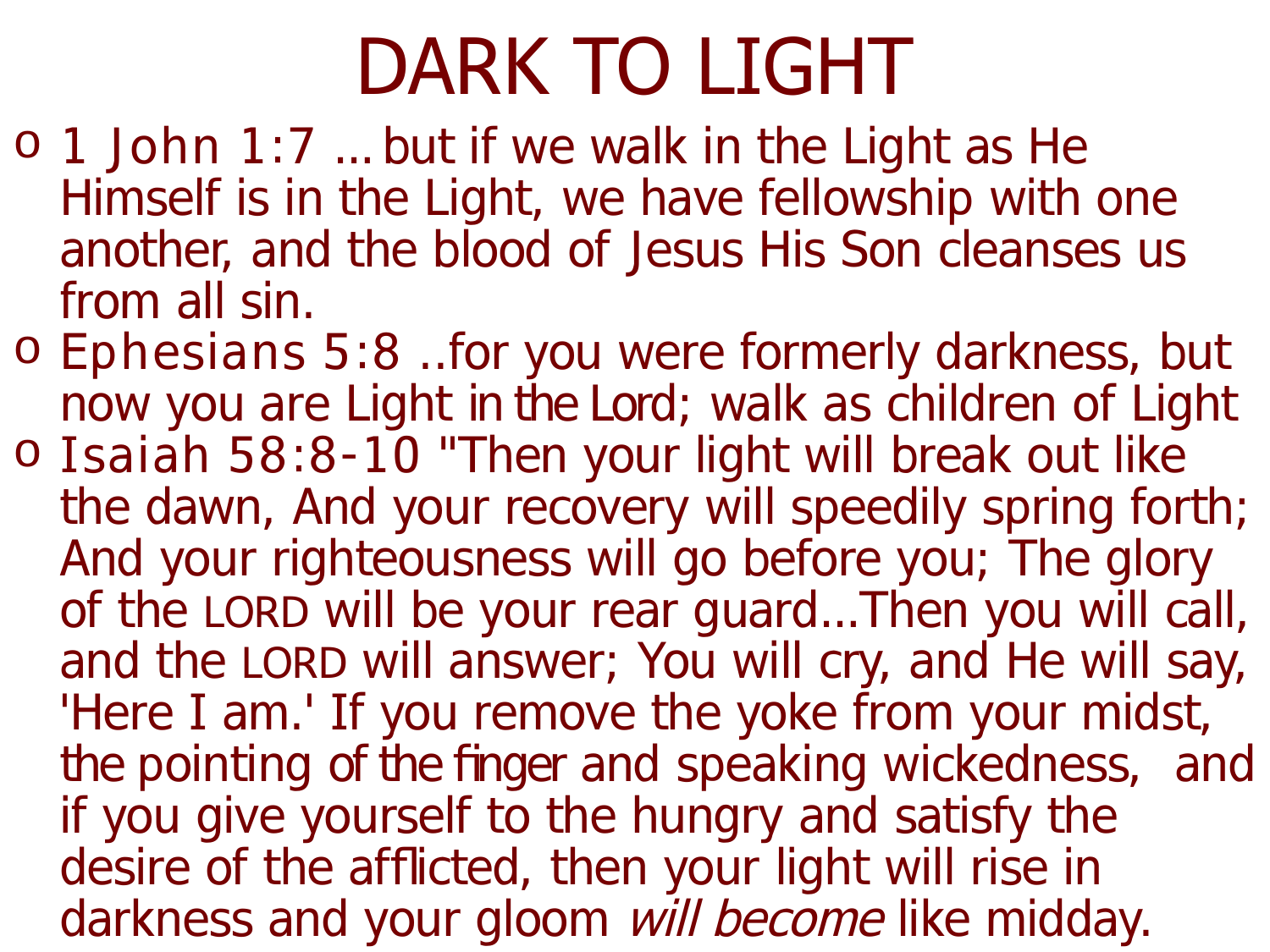

# DARK TO LIGHT
1 John 1:7 …but if we walk in the Light as He Himself is in the Light, we have fellowship with one another, and the blood of Jesus His Son cleanses us from all sin.
Ephesians 5:8 ..for you were formerly darkness, but now you are Light in the Lord; walk as children of Light
Isaiah 58:8-10 "Then your light will break out like the dawn, And your recovery will speedily spring forth; And your righteousness will go before you; The glory of the LORD will be your rear guard…Then you will call, and the LORD will answer; You will cry, and He will say, 'Here I am.' If you remove the yoke from your midst, the pointing of the finger and speaking wickedness,  and if you give yourself to the hungry and satisfy the desire of the afflicted, then your light will rise in darkness and your gloom will become like midday.